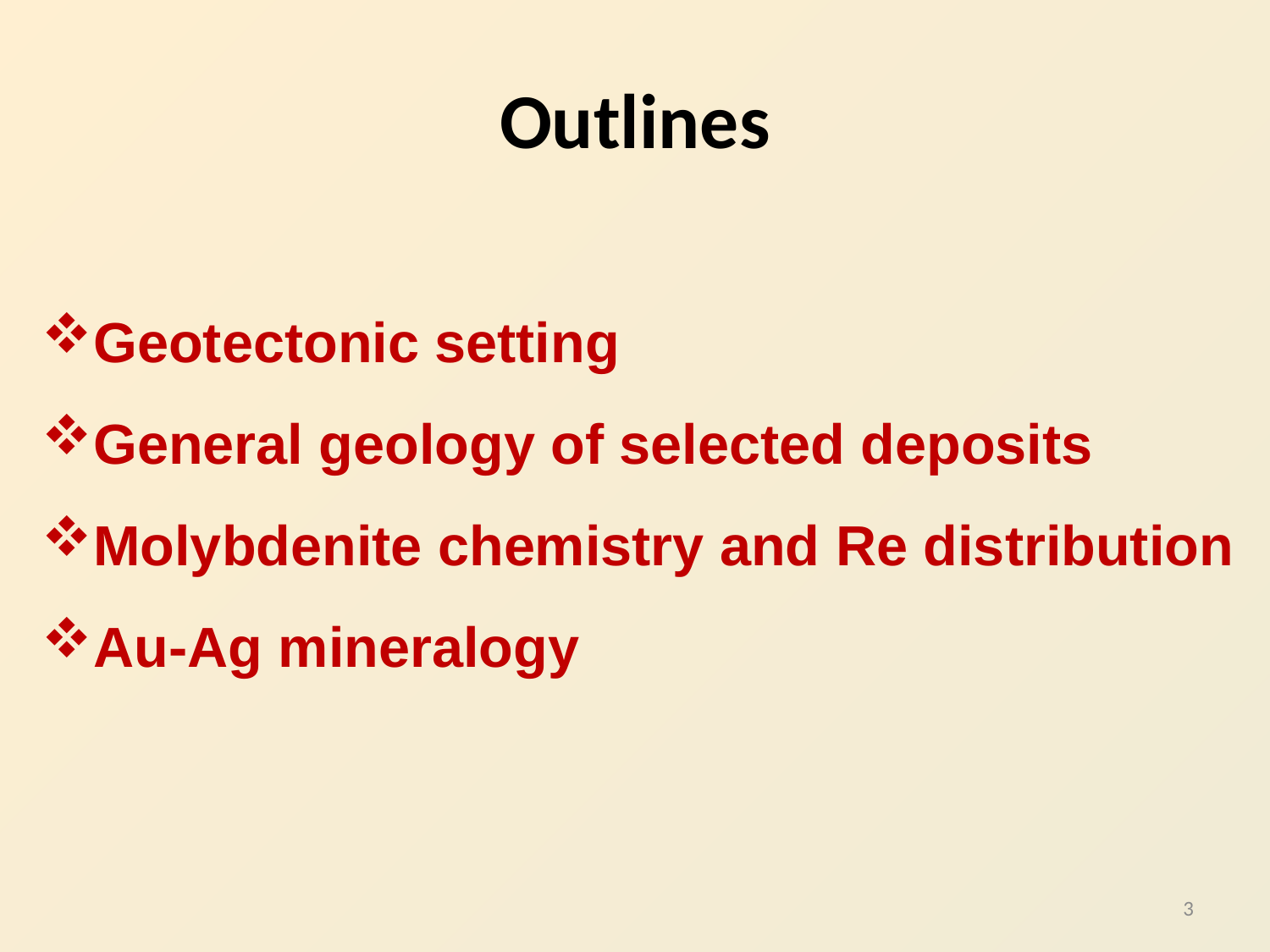

# Outlines
Geotectonic setting
General geology of selected deposits
Molybdenite chemistry and Re distribution
Au-Ag mineralogy
3